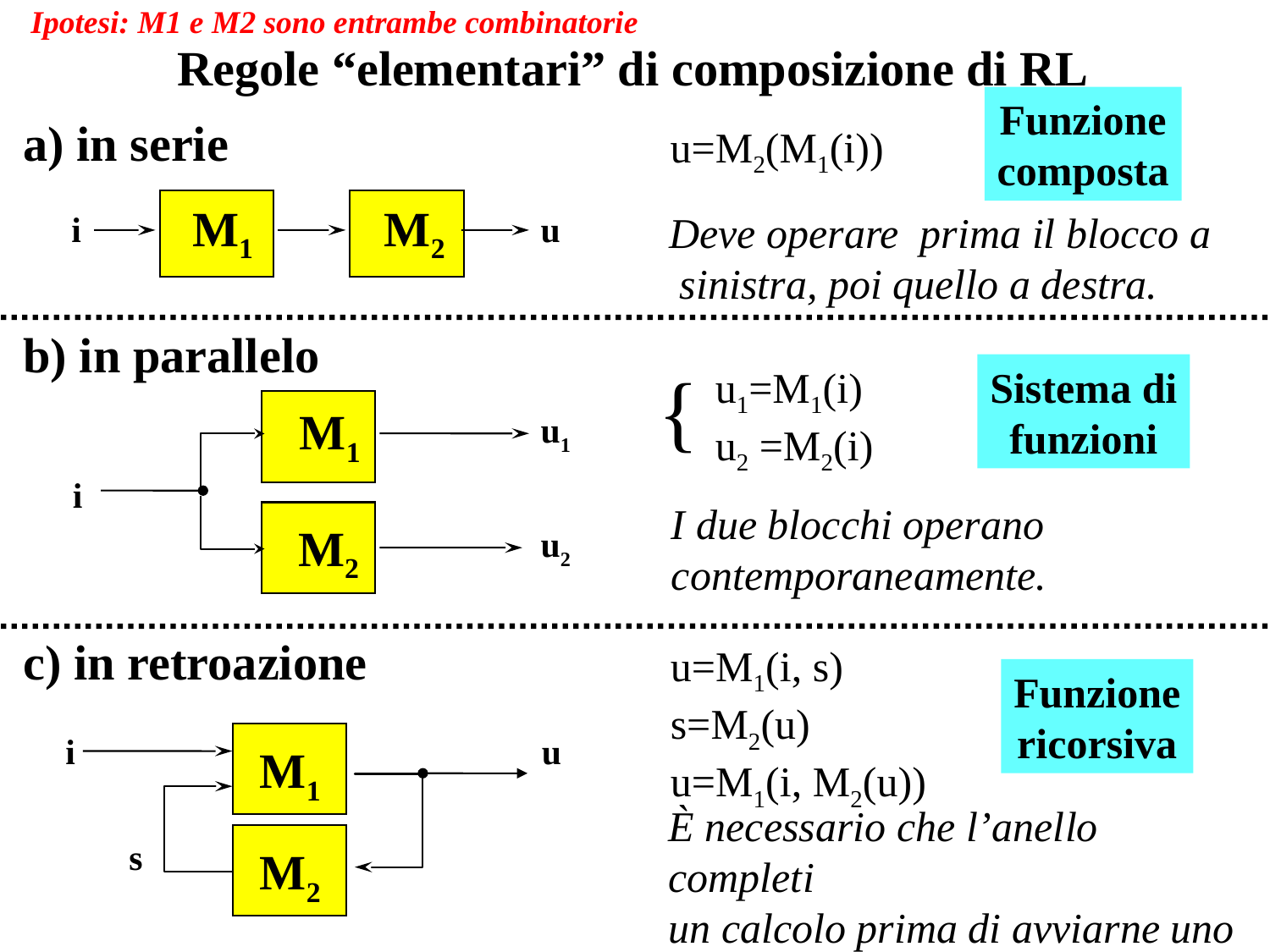

Ipotesi: M1 e M2 sono entrambe combinatorie
# Regole “elementari” di composizione di RL
Funzione
composta
Sistema di
funzioni
Funzione
ricorsiva
a) in serie

b) in parallelo
c) in retroazione

u=M2(M1(i))
Deve operare  prima il blocco a
 sinistra, poi quello a destra.

M1
M2
i
u

{
u1=M1(i)
u2 =M2(i)
I due blocchi operano
contemporaneamente.

M1
u1

i

M2
u2

u=M1(i, s)
s=M2(u)
u=M1(i, M2(u))
È necessario che l’anello completi
un calcolo prima di avviarne uno
nuovo.
i
u

M1

M2
s